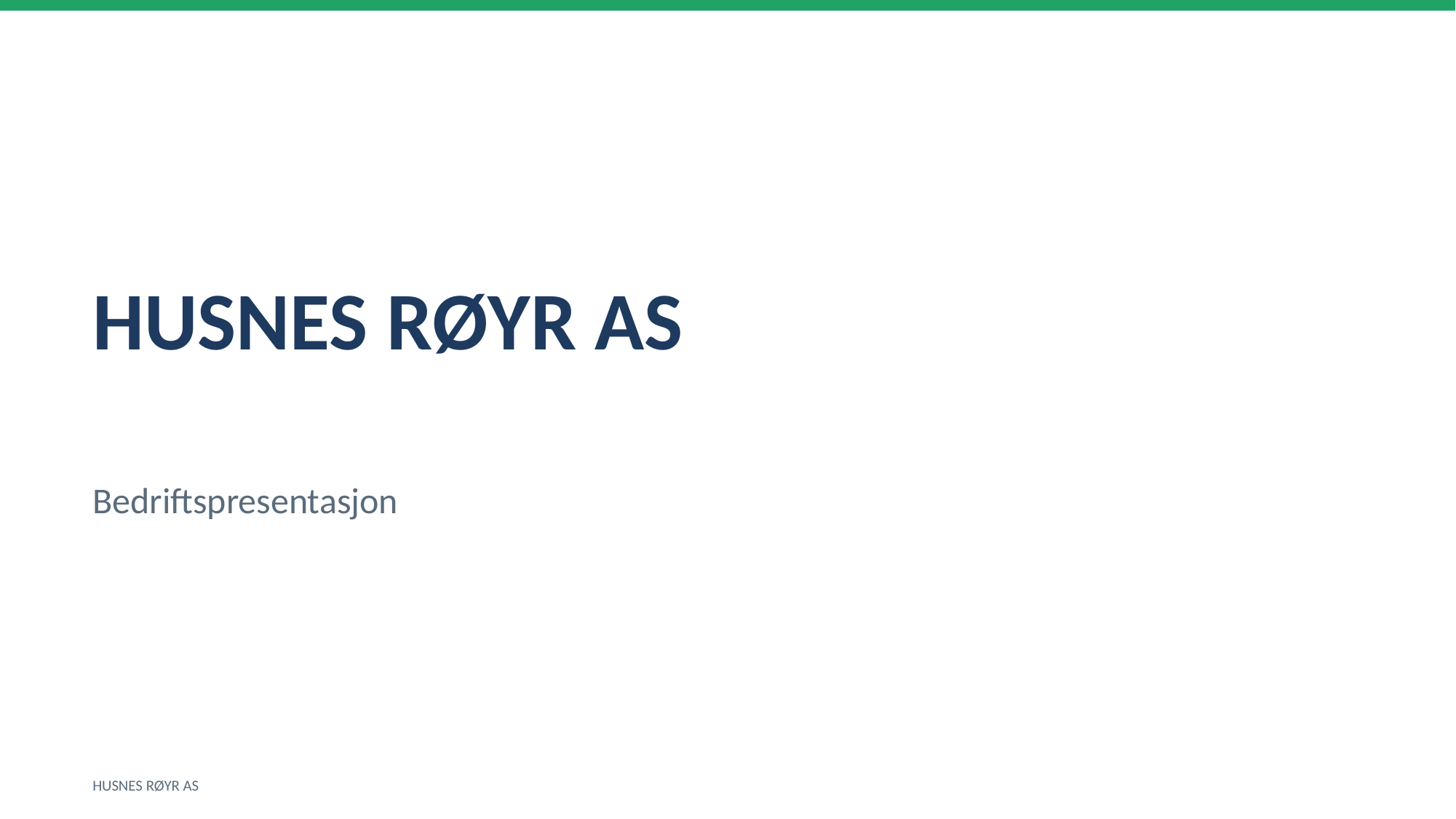

HUSNES RØYR AS
Bedriftspresentasjon
HUSNES RØYR AS